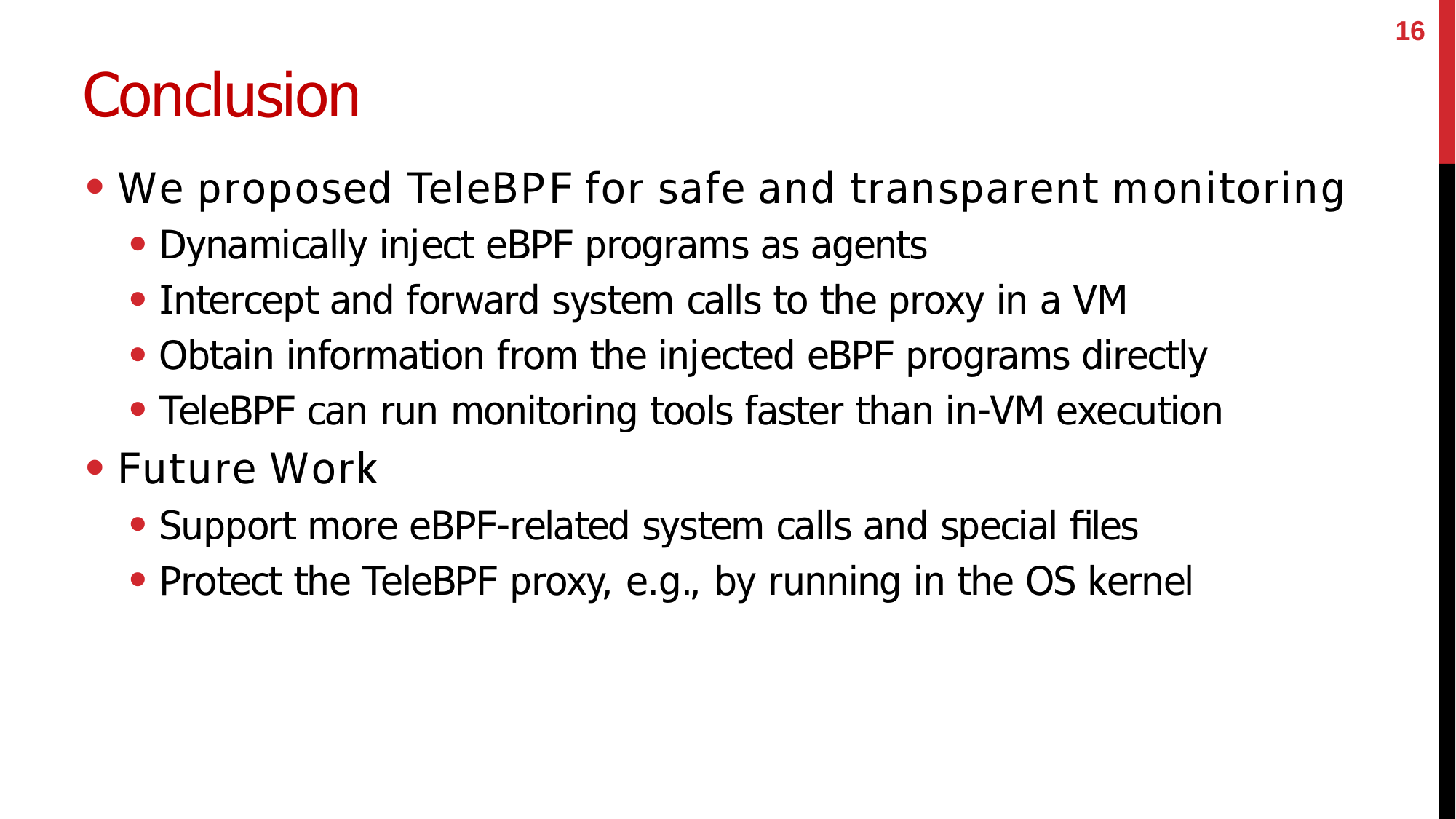

16
# Conclusion
We proposed TeleBPF for safe and transparent monitoring
Dynamically inject eBPF programs as agents
Intercept and forward system calls to the proxy in a VM
Obtain information from the injected eBPF programs directly
TeleBPF can run monitoring tools faster than in-VM execution
Future Work
Support more eBPF-related system calls and special files
Protect the TeleBPF proxy, e.g., by running in the OS kernel